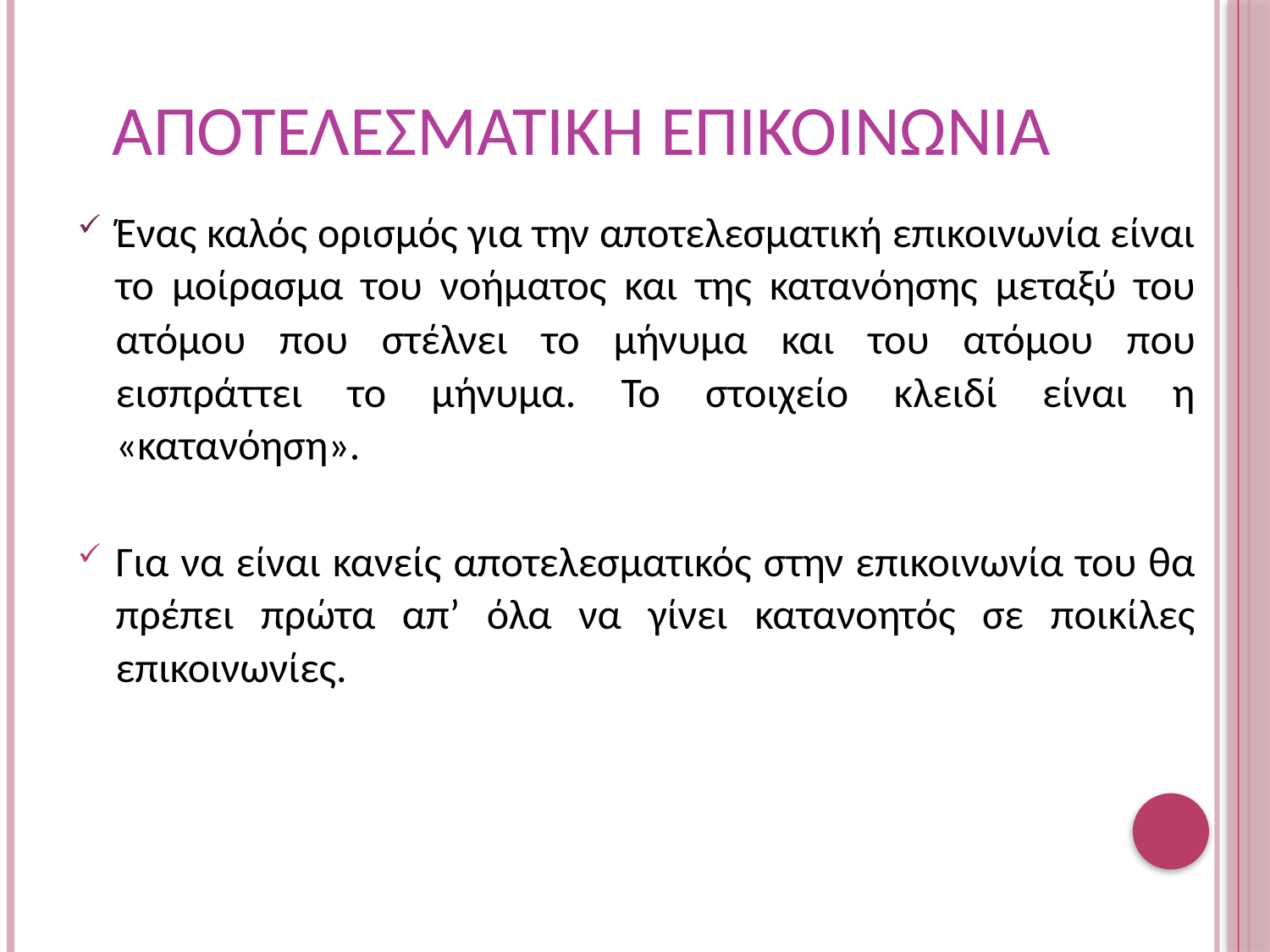

# ΑΠΟΤΕΛΕΣΜΑΤΙΚΗ ΕΠΙΚΟΙΝΩΝΙΑ
Ένας καλός ορισμός για την αποτελεσματική επικοινωνία είναι το μοίρασμα του νοήματος και της κατανόησης μεταξύ του ατόμου που στέλνει το μήνυμα και του ατόμου που εισπράττει το μήνυμα. Το στοιχείο κλειδί είναι η «κατανόηση».

Για να είναι κανείς αποτελεσματικός στην επικοινωνία του θα πρέπει πρώτα απ’ όλα να γίνει κατανοητός σε ποικίλες επικοινωνίες.